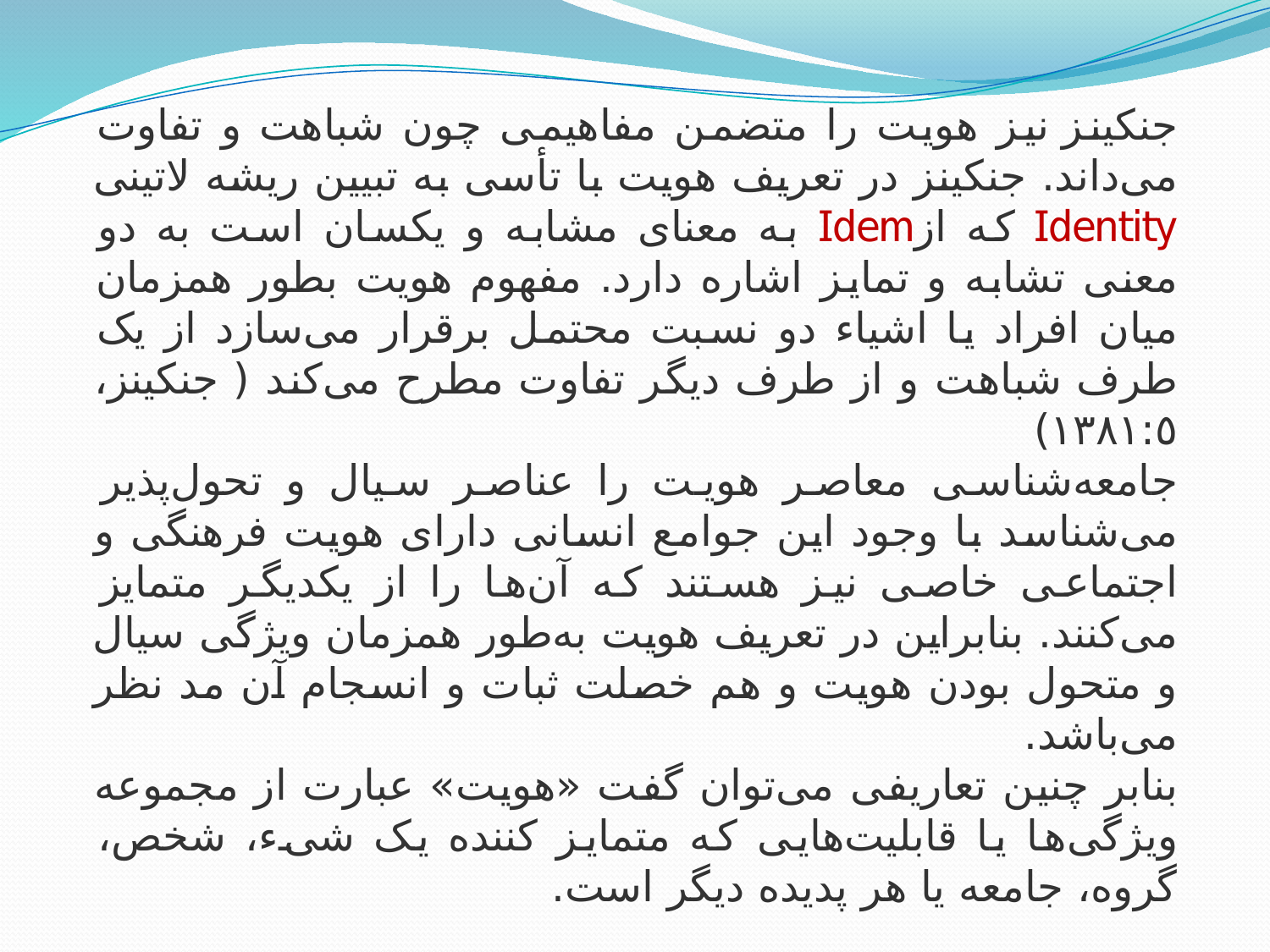

جنکینز نیز هویت را متضمن مفاهیمی چون شباهت و تفاوت می‌داند. جنکینز در تعریف هویت با تأسی به تبیین ریشه لاتینی Identity که ازIdem به معنای مشا‌به و یکسان است به دو معنی تشابه و تمایز اشاره دارد. مفهوم هویت بطور همزمان میان افراد یا اشیاء دو نسبت محتمل برقرار می‌سازد از یک‌ طرف شباهت و از طرف دیگر تفاوت مطرح می‌کند ( جنکینز، ١٣٨١:٥)
جامعه‌شناسی معاصر هویت را عناصر سیال و تحول‌پذیر می‌شناسد با وجود این جوامع انسانی دارای هویت فرهنگی و اجتماعی خاصی نیز هستند که آن‌ها را از یکدیگر متمایز می‌کنند. بنابراین در تعریف هویت به‌طور همزمان ویژگی سیال و متحول بودن هویت و هم خصلت ثبات و انسجام آن مد نظر می‌باشد.
بنابر چنین تعاریفی می‌توان گفت «هویت» عبارت از مجموعه ویژگی‌ها یا قابلیت‌هایی که متمایز کننده یک شیء، شخص، گروه، جامعه یا هر پدیده دیگر است.